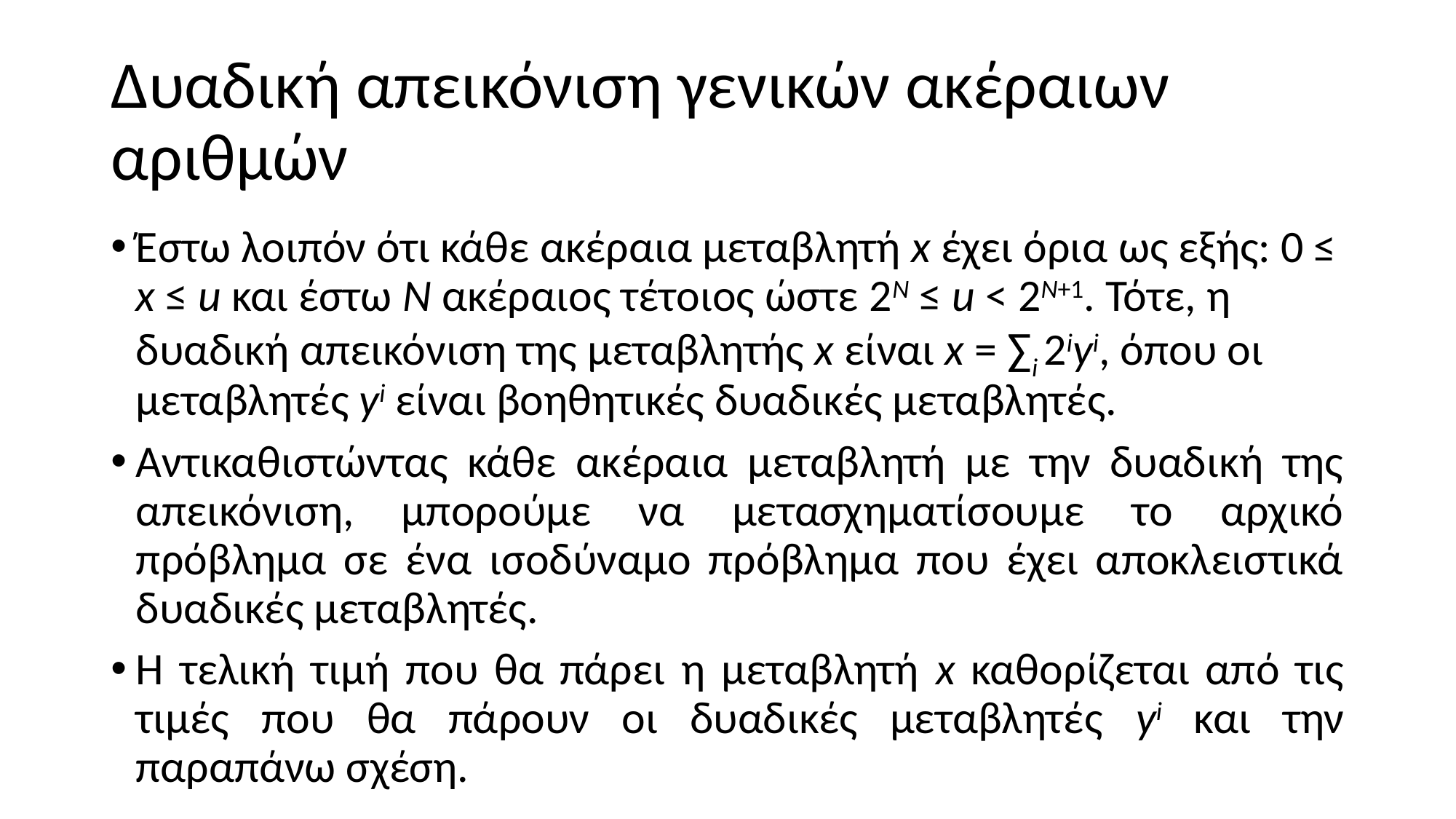

# Δυαδική απεικόνιση γενικών ακέραιων αριθμών
Έστω λοιπόν ότι κάθε ακέραια μεταβλητή x έχει όρια ως εξής: 0 ≤ x ≤ u και έστω N ακέραιος τέτοιος ώστε 2N ≤ u < 2N+1. Τότε, η δυαδική απεικόνιση της μεταβλητής x είναι x = ∑i 2iyi, όπου οι μεταβλητές yi είναι βοηθητικές δυαδικές μεταβλητές.
Αντικαθιστώντας κάθε ακέραια μεταβλητή με την δυαδική της απεικόνιση, μπορούμε να μετασχηματίσουμε το αρχικό πρόβλημα σε ένα ισοδύναμο πρόβλημα που έχει αποκλειστικά δυαδικές μεταβλητές.
Η τελική τιμή που θα πάρει η μεταβλητή x καθορίζεται από τις τιμές που θα πάρουν οι δυαδικές μεταβλητές yi και την παραπάνω σχέση.